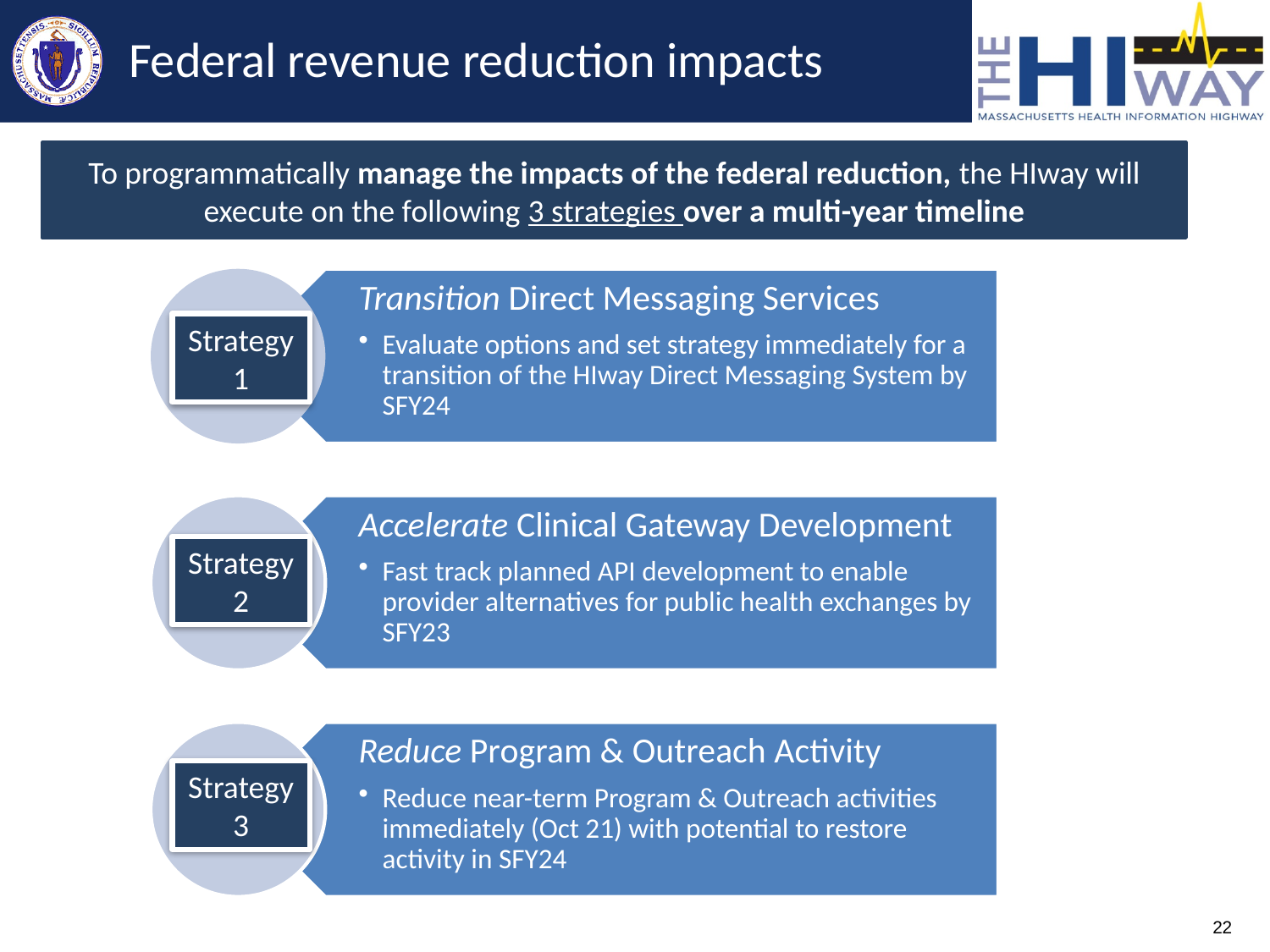

# Federal revenue reduction impacts
To programmatically manage the impacts of the federal reduction, the HIway will execute on the following 3 strategies over a multi-year timeline
Transition Direct Messaging Services
Evaluate options and set strategy immediately for a transition of the HIway Direct Messaging System by SFY24

Accelerate Clinical Gateway Development
Fast track planned API development to enable provider alternatives for public health exchanges by SFY23

Reduce Program & Outreach Activity
Reduce near-term Program & Outreach activities immediately (Oct 21) with potential to restore activity in SFY24

Strategy
1
Strategy
2
Strategy
3
22